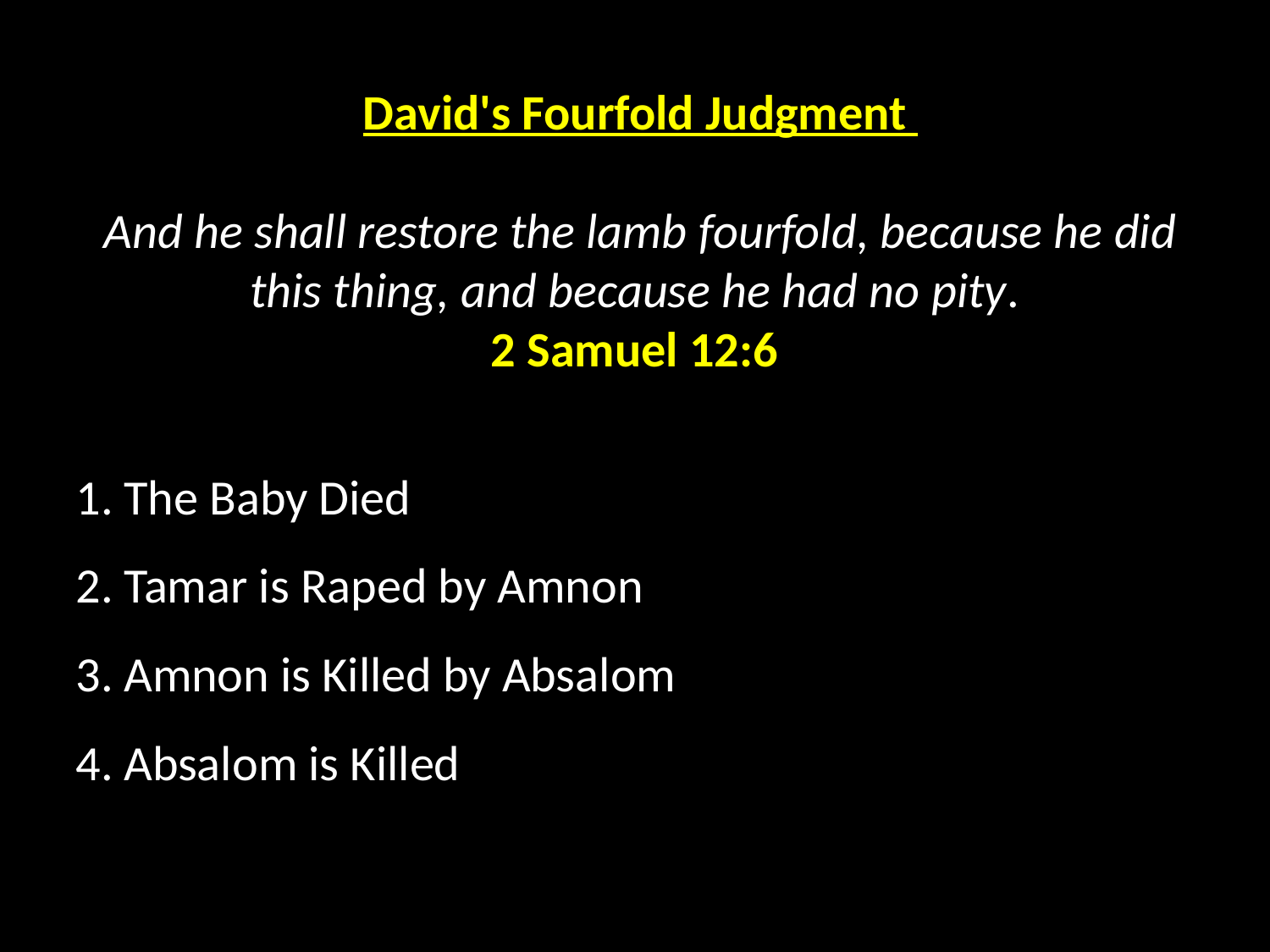

David's Fourfold Judgment

And he shall restore the lamb fourfold, because he did this thing, and because he had no pity.
2 Samuel 12:6

1.	The Baby Died
2.	Tamar is Raped by Amnon
3.	Amnon is Killed by Absalom
4.	Absalom is Killed